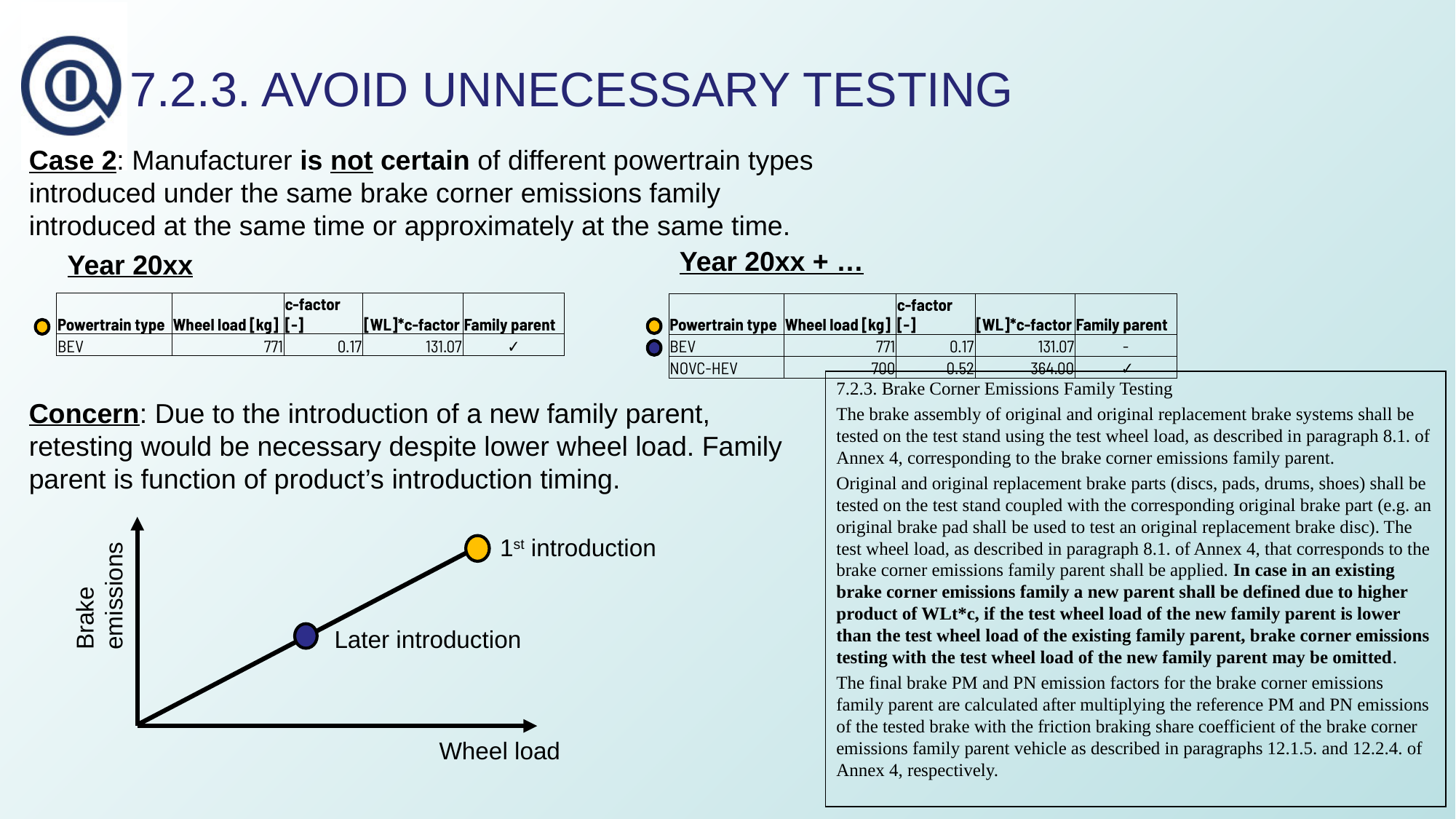

7.2.3. Avoid unnecessary testing
Case 2: Manufacturer is not certain of different powertrain types introduced under the same brake corner emissions family introduced at the same time or approximately at the same time.
Year 20xx + …
Year 20xx
| Powertrain type | Wheel load [kg] | c-factor [-] | [WL]\*c-factor | Family parent |
| --- | --- | --- | --- | --- |
| BEV | 771 | 0.17 | 131.07 | ✓ |
| Powertrain type | Wheel load [kg] | c-factor [-] | [WL]\*c-factor | Family parent |
| --- | --- | --- | --- | --- |
| BEV | 771 | 0.17 | 131.07 | - |
| NOVC-HEV | 700 | 0.52 | 364.00 | ✓ |

7.2.3. Brake Corner Emissions Family Testing
The brake assembly of original and original replacement brake systems shall be tested on the test stand using the test wheel load, as described in paragraph 8.1. of Annex 4, corresponding to the brake corner emissions family parent.
Original and original replacement brake parts (discs, pads, drums, shoes) shall be tested on the test stand coupled with the corresponding original brake part (e.g. an original brake pad shall be used to test an original replacement brake disc). The test wheel load, as described in paragraph 8.1. of Annex 4, that corresponds to the brake corner emissions family parent shall be applied. In case in an existing brake corner emissions family a new parent shall be defined due to higher product of WLt*c, if the test wheel load of the new family parent is lower than the test wheel load of the existing family parent, brake corner emissions testing with the test wheel load of the new family parent may be omitted.
The final brake PM and PN emission factors for the brake corner emissions family parent are calculated after multiplying the reference PM and PN emissions of the tested brake with the friction braking share coefficient of the brake corner emissions family parent vehicle as described in paragraphs 12.1.5. and 12.2.4. of Annex 4, respectively.

Concern: Due to the introduction of a new family parent, retesting would be necessary despite lower wheel load. Family parent is function of product’s introduction timing.
1st introduction
Brake emissions

Later introduction

Wheel load